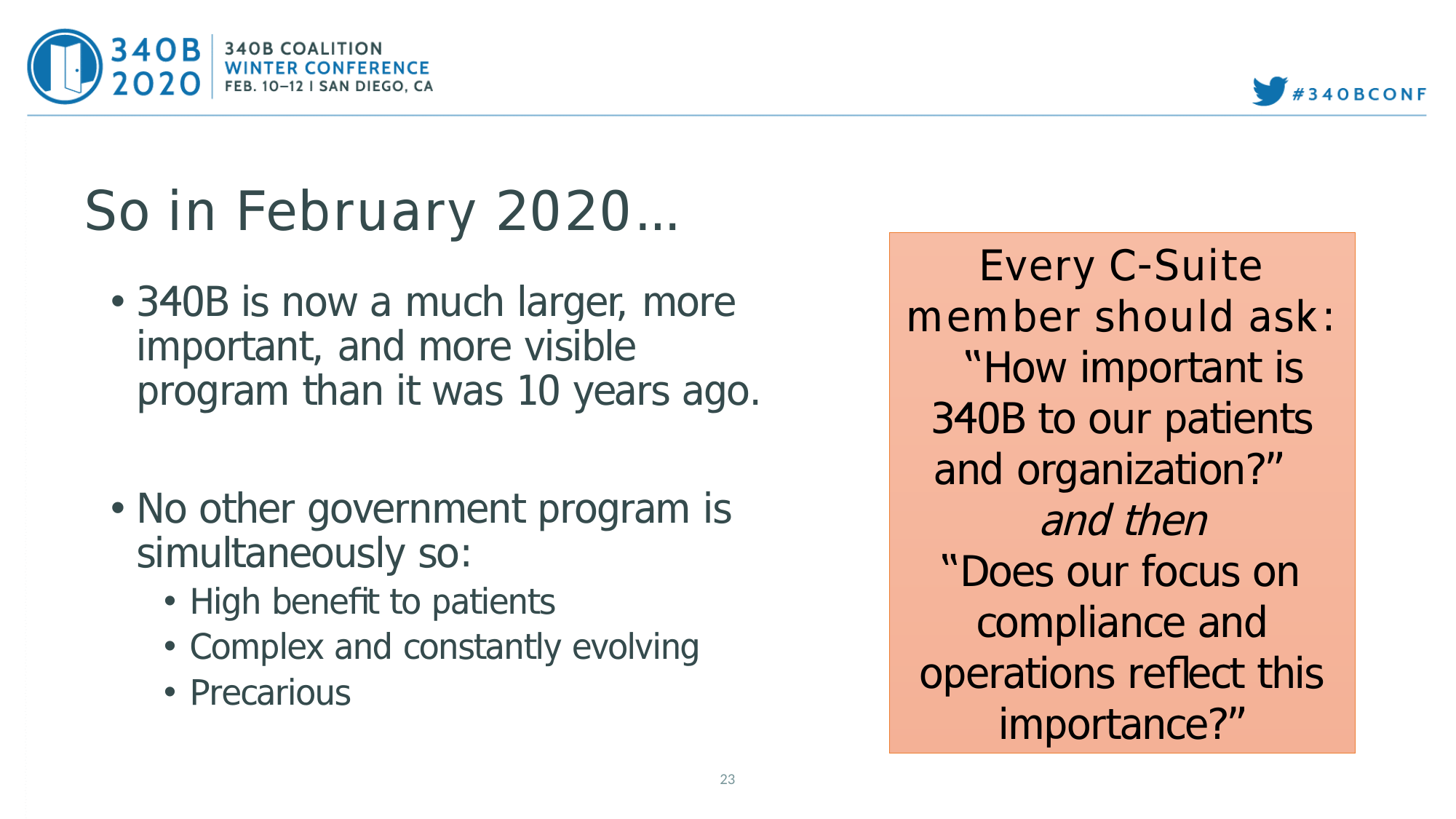

# So in February 2020…
Every C-Suite member should ask:
  “How important is 340B to our patients and organization?”
and then
“Does our focus on compliance and operations reflect this importance?”
340B is now a much larger, more important, and more visible program than it was 10 years ago.

No other government program is simultaneously so:
High benefit to patients
Complex and constantly evolving
Precarious

23